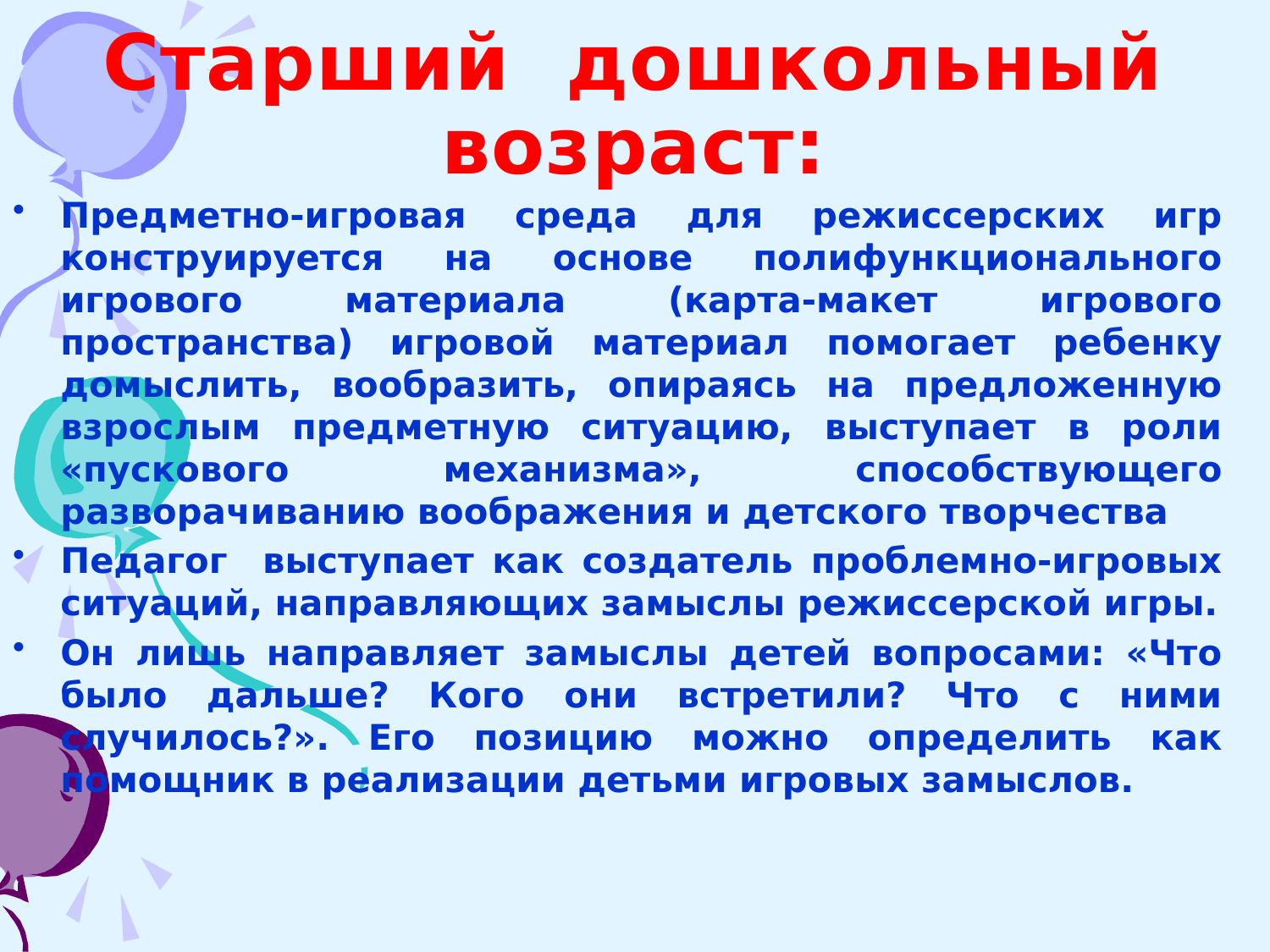

# Старший  дошкольный возраст:
Предметно-игровая среда для режиссерских игр конструируется на основе полифункционального игрового материала (карта-макет игрового пространства) игровой материал помогает ребенку домыслить, вообразить, опираясь на предложенную взрослым предметную ситуацию, выступает в роли «пускового механизма», способствующего разворачиванию воображения и детского творчества
Педагог  выступает как создатель проблемно-игровых ситуаций, направляющих замыслы режиссерской игры.
Он лишь направляет замыслы детей вопросами: «Что было дальше? Кого они встретили? Что с ними случилось?». Его позицию можно определить как помощник в реализации детьми игровых замыслов.